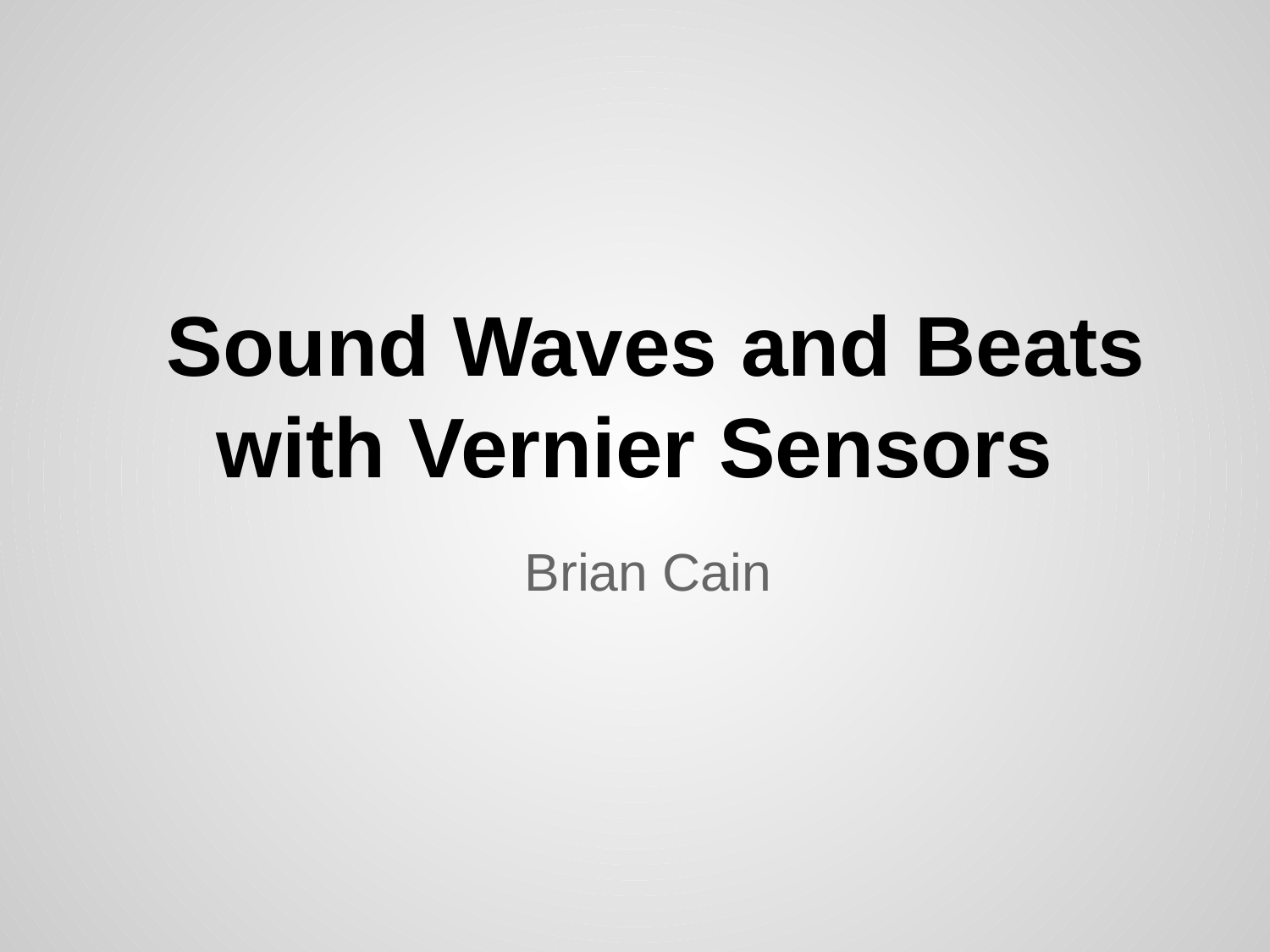

# Sound Waves and Beats with Vernier Sensors
Brian Cain